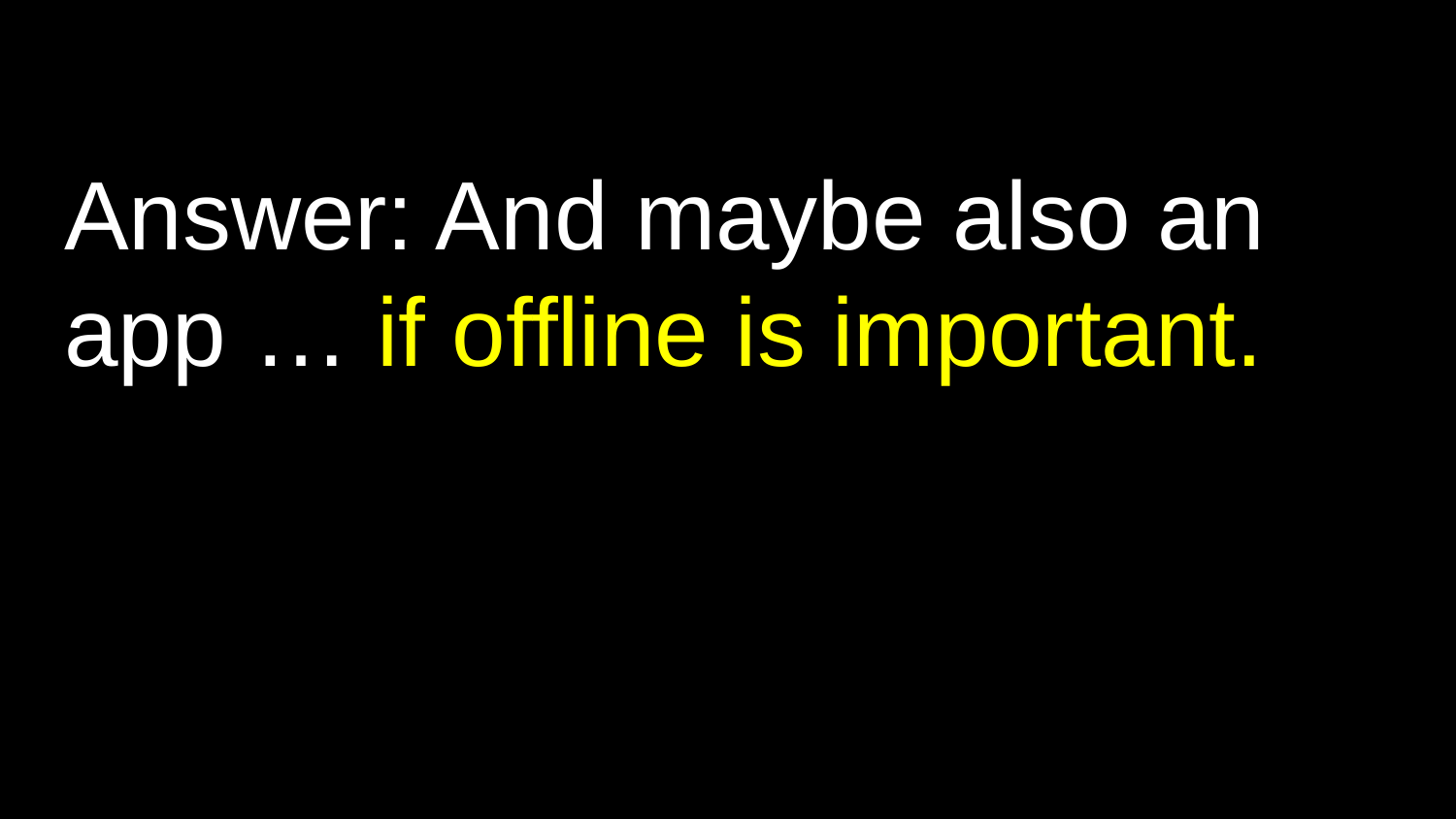

# Answer: And maybe also an app … if offline is important.